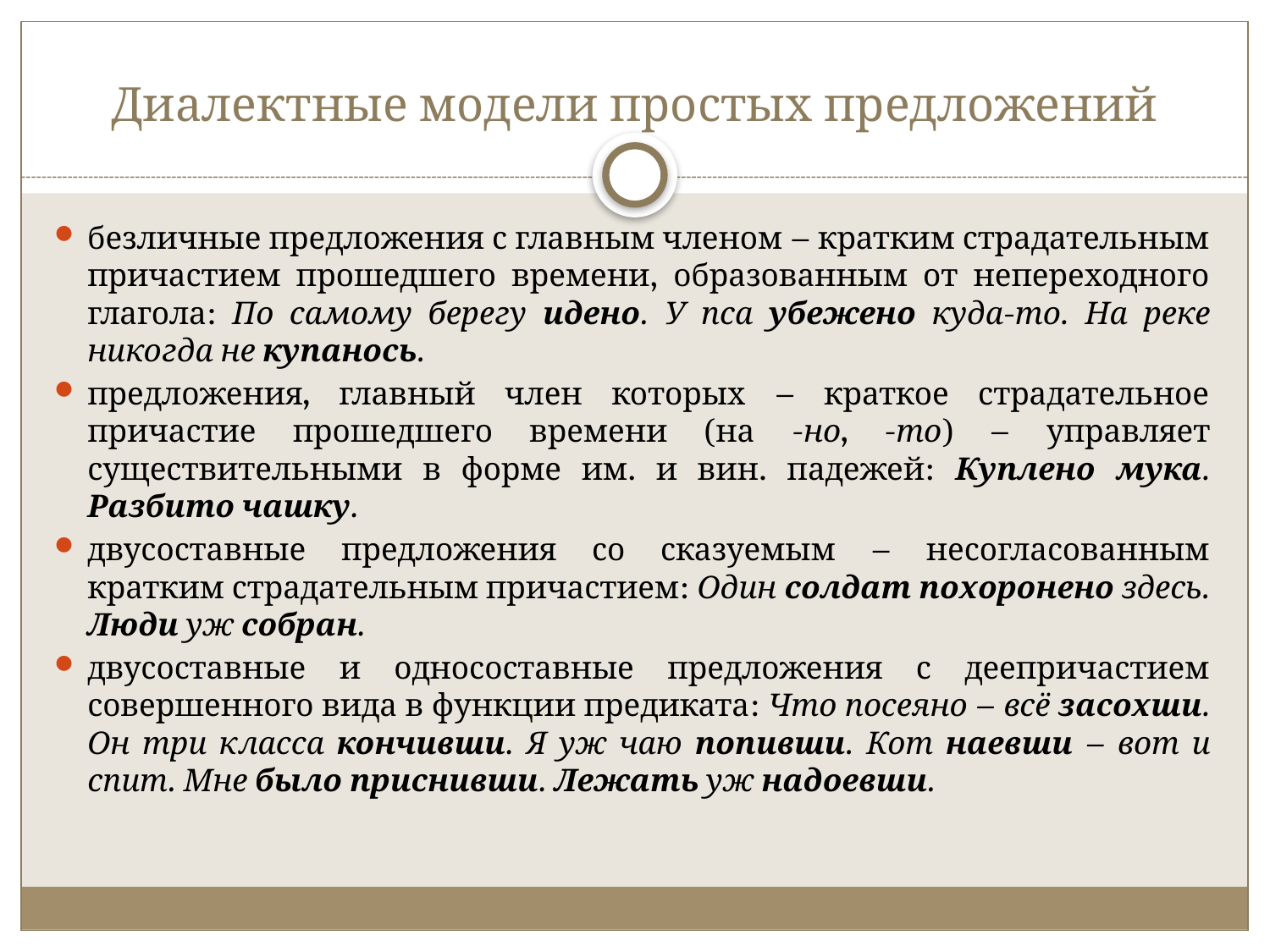

# Диалектные модели простых предложений
безличные предложения с главным членом – кратким страдательным причастием прошедшего времени, образованным от непереходного глагола: По самому берегу идено. У пса убежено куда-то. На реке никогда не купанось.
предложения‚ главный член которых – краткое страдательное причастие прошедшего времени (на -но‚ -то) – управляет существительными в форме им. и вин. падежей: Куплено мука. Разбито чашку.
двусоставные предложения со сказуемым – несогласованным кратким страдательным причастием: Один солдат похоронено здесь. Люди уж собран.
двусоставные и односоставные предложения с деепричастием совершенного вида в функции предиката: Что посеяно – всё засохши. Он три класса кончивши. Я уж чаю попивши. Кот наевши – вот и спит. Мне было приснивши. Лежать уж надоевши.